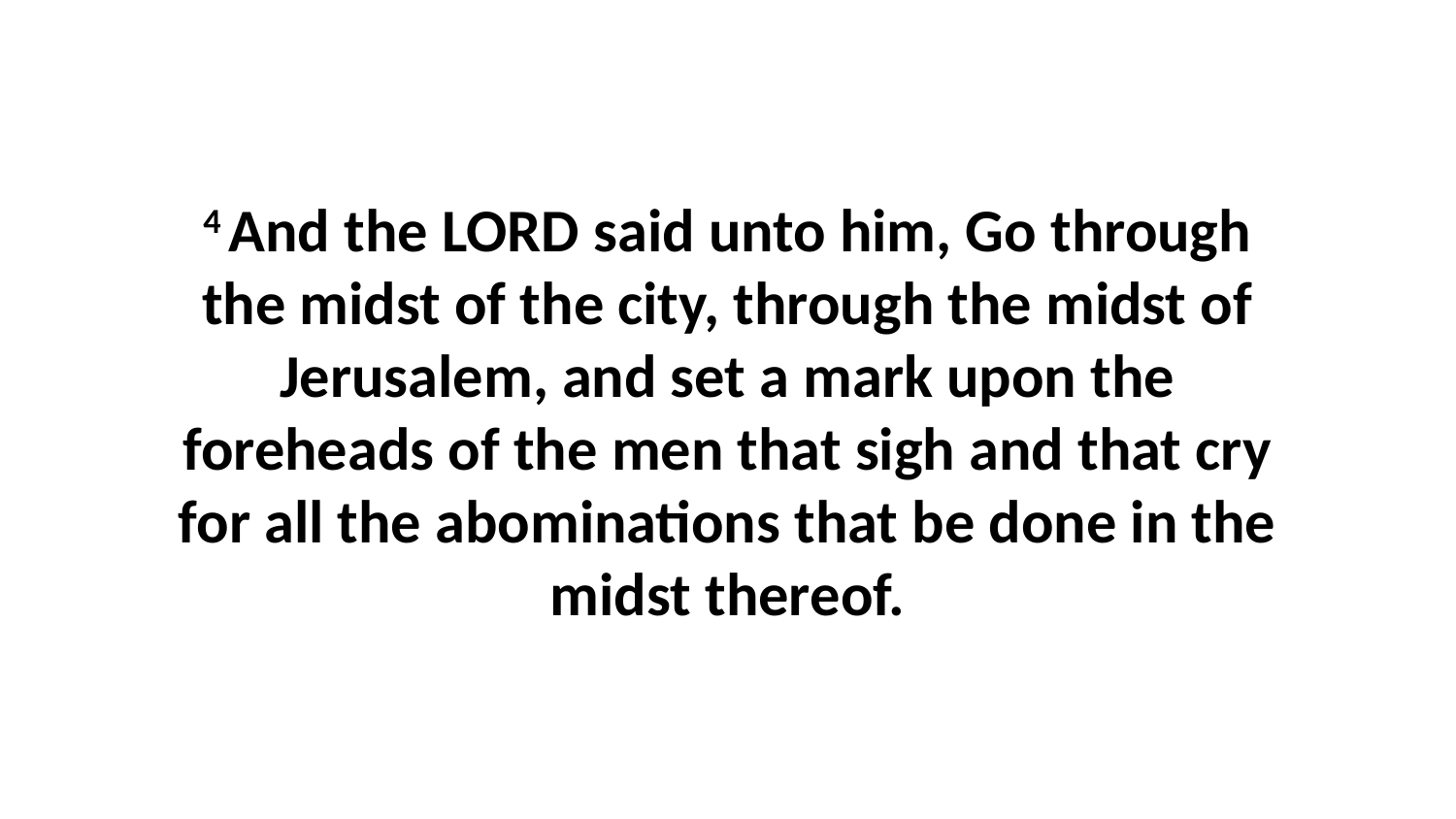

4 And the LORD said unto him, Go through the midst of the city, through the midst of Jerusalem, and set a mark upon the foreheads of the men that sigh and that cry for all the abominations that be done in the midst thereof.